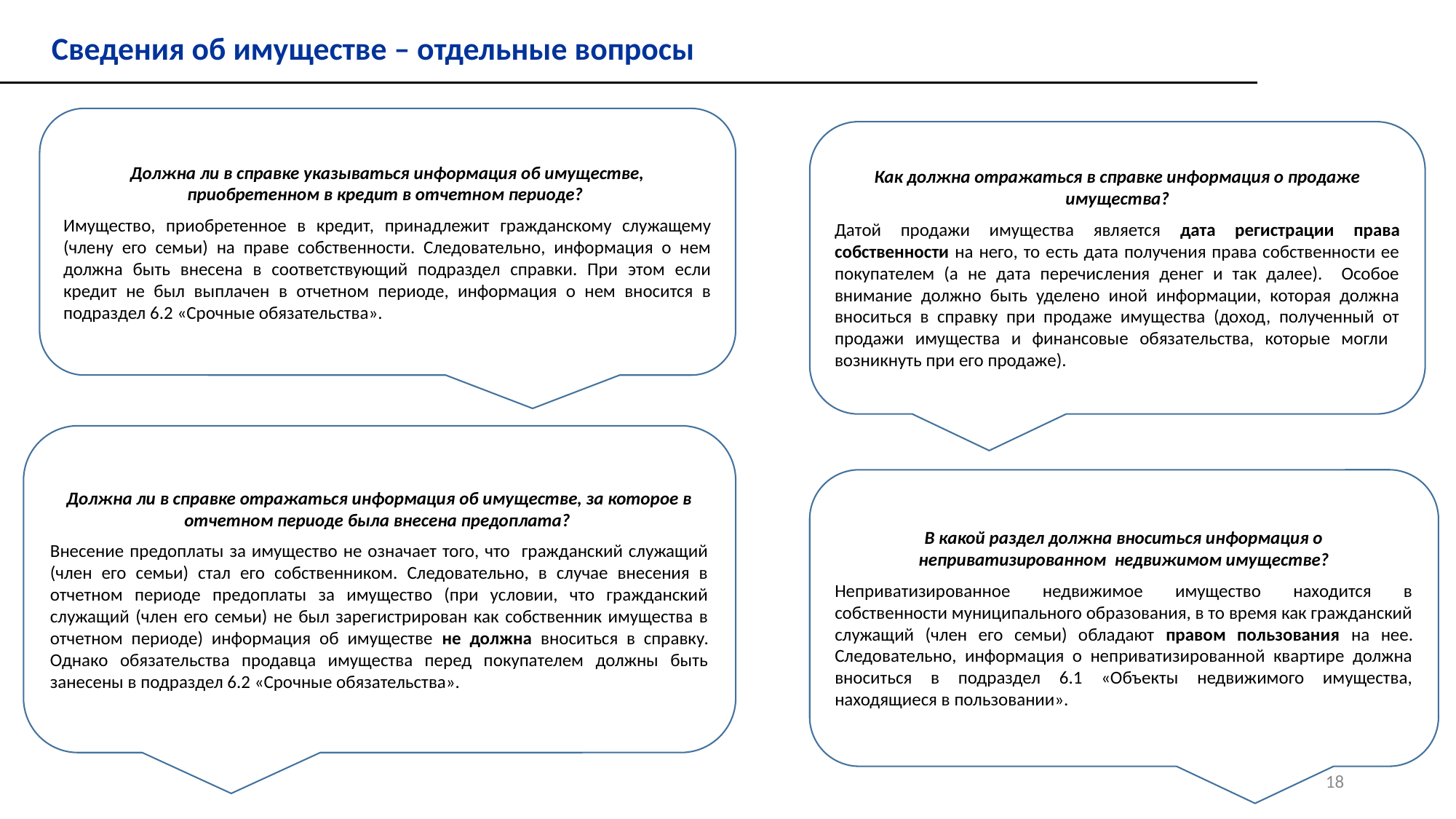

Сведения об имуществе – отдельные вопросы
Должна ли в справке указываться информация об имуществе, приобретенном в кредит в отчетном периоде?
Имущество, приобретенное в кредит, принадлежит гражданскому служащему (члену его семьи) на праве собственности. Следовательно, информация о нем должна быть внесена в соответствующий подраздел справки. При этом если кредит не был выплачен в отчетном периоде, информация о нем вносится в подраздел 6.2 «Срочные обязательства».
Как должна отражаться в справке информация о продаже имущества?
Датой продажи имущества является дата регистрации права собственности на него, то есть дата получения права собственности ее покупателем (а не дата перечисления денег и так далее).  Особое внимание должно быть уделено иной информации, которая должна вноситься в справку при продаже имущества (доход, полученный от продажи имущества и финансовые обязательства, которые могли  возникнуть при его продаже).
Должна ли в справке отражаться информация об имуществе, за которое в отчетном периоде была внесена предоплата?
Внесение предоплаты за имущество не означает того, что  гражданский служащий (член его семьи) стал его собственником. Следовательно, в случае внесения в отчетном периоде предоплаты за имущество (при условии, что гражданский служащий (член его семьи) не был зарегистрирован как собственник имущества в отчетном периоде) информация об имуществе не должна вноситься в справку. Однако обязательства продавца имущества перед покупателем должны быть занесены в подраздел 6.2 «Срочные обязательства».
В какой раздел должна вноситься информация о неприватизированном  недвижимом имуществе?
Неприватизированное недвижимое имущество находится в собственности муниципального образования, в то время как гражданский служащий (член его семьи) обладают правом пользования на нее. Следовательно, информация о неприватизированной квартире должна вноситься в подраздел 6.1 «Объекты недвижимого имущества, находящиеся в пользовании».

18